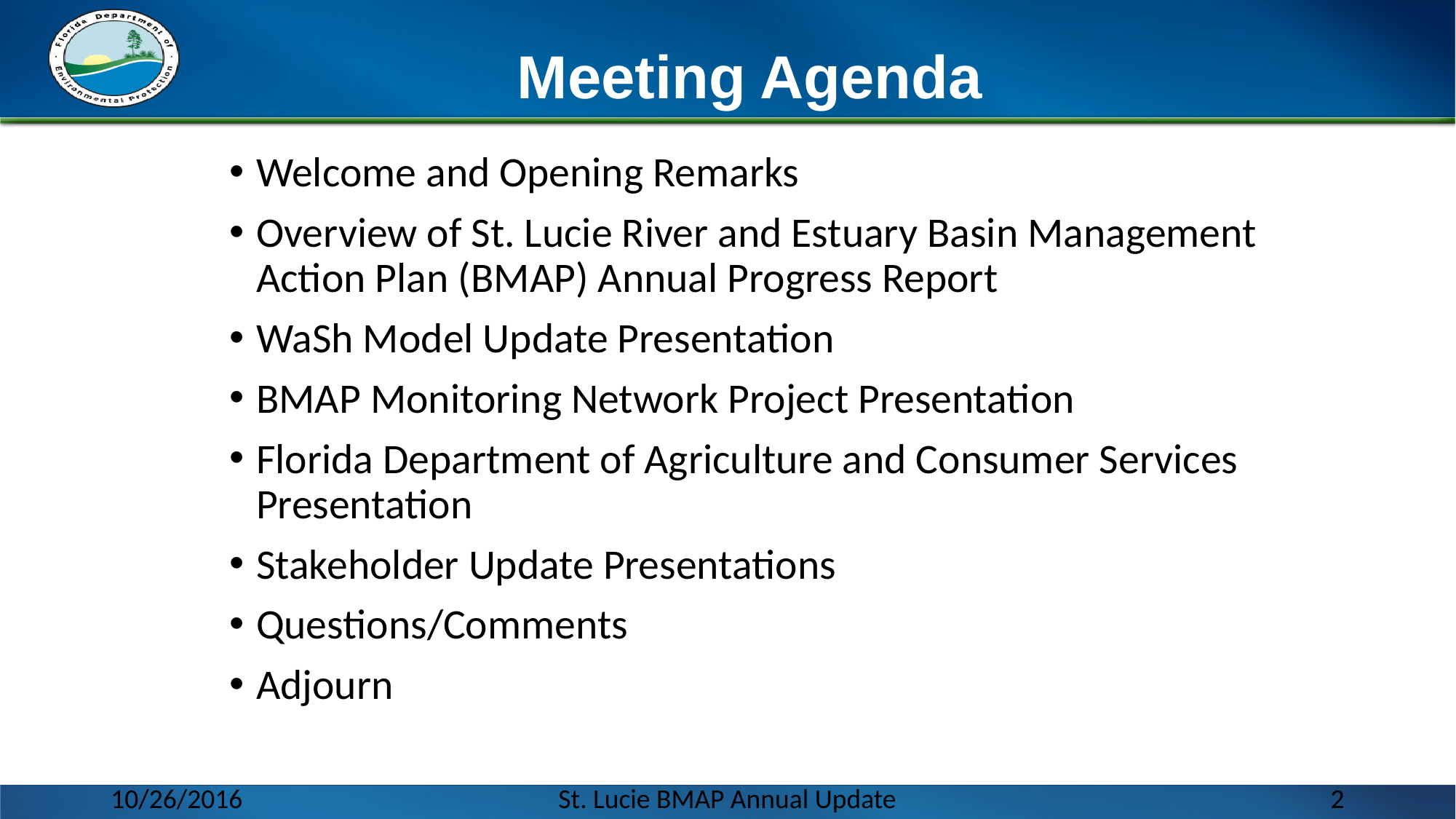

# Meeting Agenda

Welcome and Opening Remarks
Overview of St. Lucie River and Estuary Basin Management Action Plan (BMAP) Annual Progress Report
WaSh Model Update Presentation
BMAP Monitoring Network Project Presentation
Florida Department of Agriculture and Consumer Services Presentation
Stakeholder Update Presentations
Questions/Comments
Adjourn

10/26/2016
St. Lucie BMAP Annual Update
2